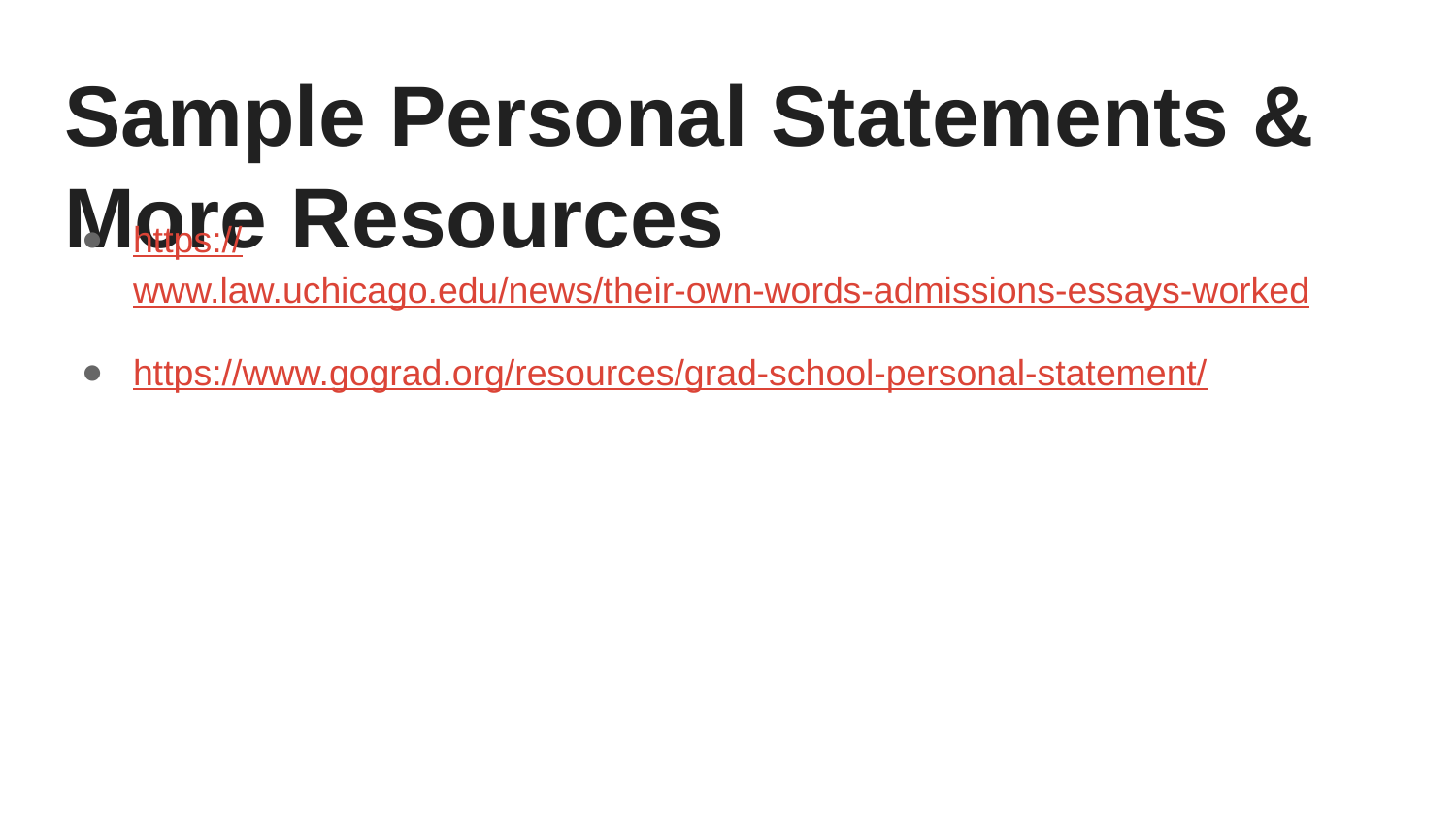

# Sample Personal Statements & More Resources
https://www.law.uchicago.edu/news/their-own-words-admissions-essays-worked
https://www.gograd.org/resources/grad-school-personal-statement/